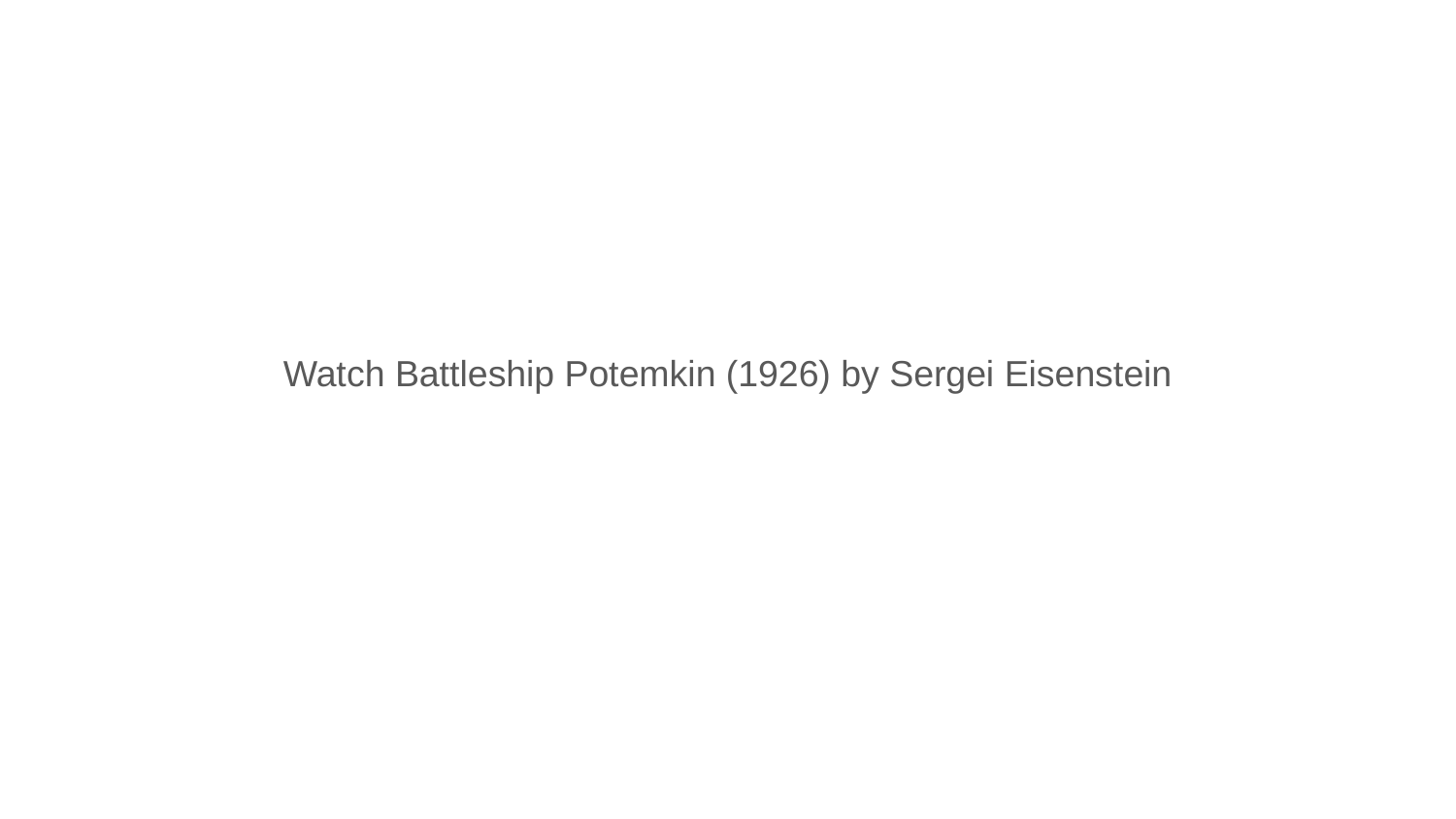

# Watch Battleship Potemkin (1926) by Sergei Eisenstein